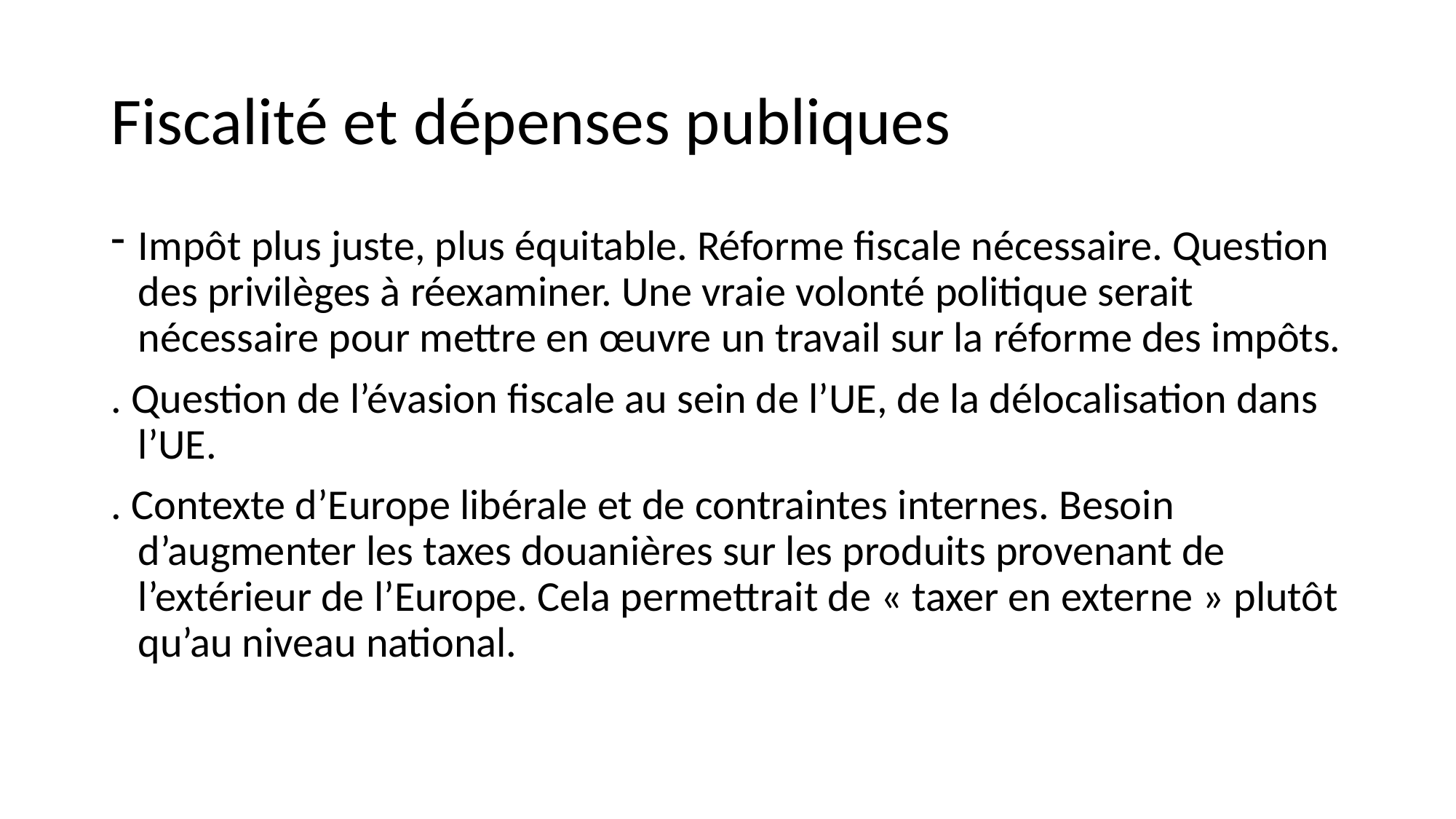

# Fiscalité et dépenses publiques
Impôt plus juste, plus équitable. Réforme fiscale nécessaire. Question des privilèges à réexaminer. Une vraie volonté politique serait nécessaire pour mettre en œuvre un travail sur la réforme des impôts.
. Question de l’évasion fiscale au sein de l’UE, de la délocalisation dans l’UE.
. Contexte d’Europe libérale et de contraintes internes. Besoin d’augmenter les taxes douanières sur les produits provenant de l’extérieur de l’Europe. Cela permettrait de « taxer en externe » plutôt qu’au niveau national.